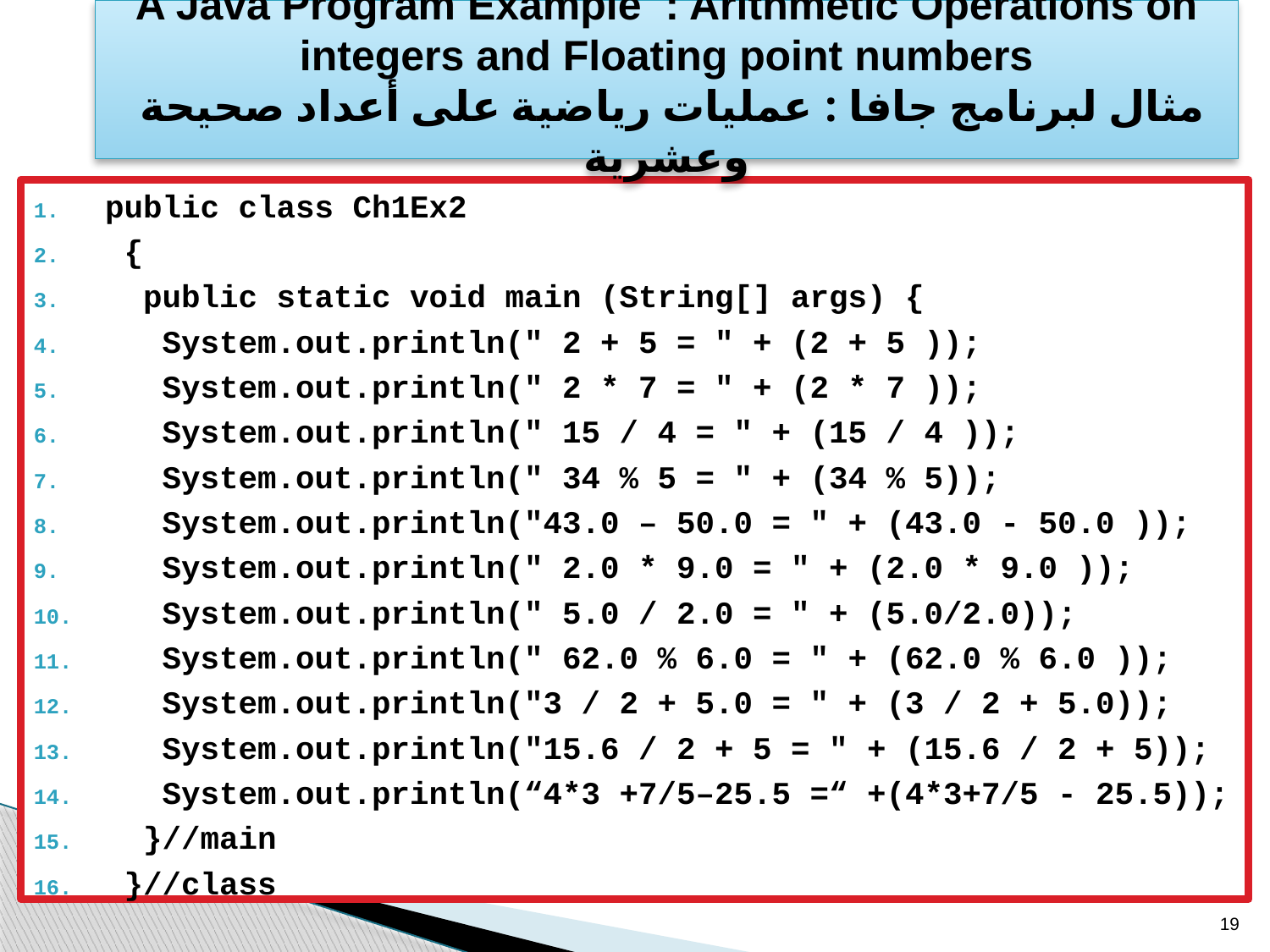

# A Java Program Example  : Arithmetic Operations on integers and Floating point numbers مثال لبرنامج جافا : عمليات رياضية على أعداد صحيحة وعشرية
public class Ch1Ex2
 {
  public static void main (String[] args) {
   System.out.println(" 2 + 5 = " + (2 + 5 ));
   System.out.println(" 2 * 7 = " + (2 * 7 ));
   System.out.println(" 15 / 4 = " + (15 / 4 ));
   System.out.println(" 34 % 5 = " + (34 % 5));
   System.out.println("43.0 – 50.0 = " + (43.0 - 50.0 ));
   System.out.println(" 2.0 * 9.0 = " + (2.0 * 9.0 ));
   System.out.println(" 5.0 / 2.0 = " + (5.0/2.0));
   System.out.println(" 62.0 % 6.0 = " + (62.0 % 6.0 ));
   System.out.println("3 / 2 + 5.0 = " + (3 / 2 + 5.0));
   System.out.println("15.6 / 2 + 5 = " + (15.6 / 2 + 5));
   System.out.println(“4*3 +7/5–25.5 =“ +(4*3+7/5 - 25.5));
  }//main
 }//class
19